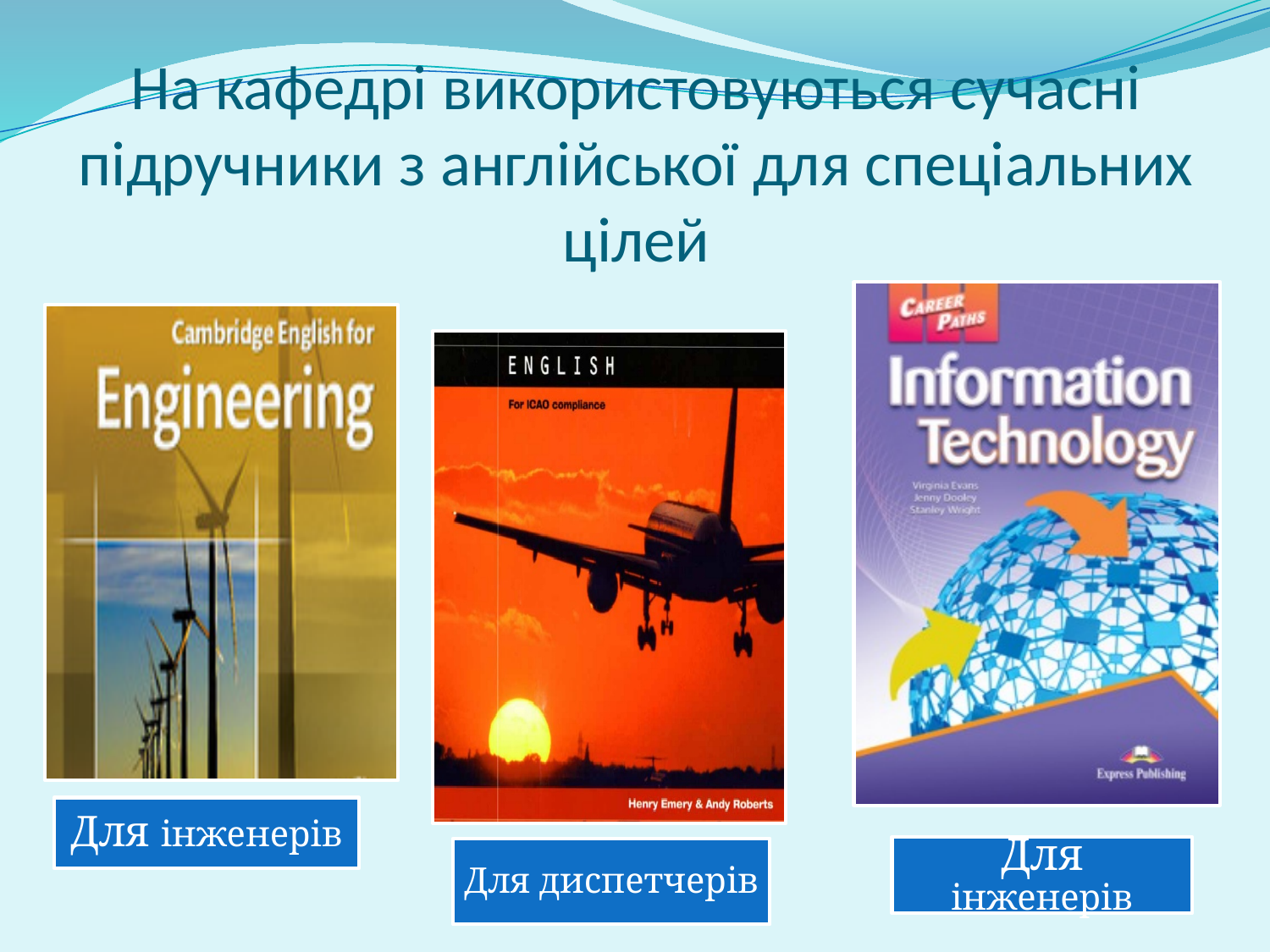

# На кафедрі використовуються сучасні підручники з англійської для спеціальних цілей
Для інженерів

Для диспетчерів

Для інженерів